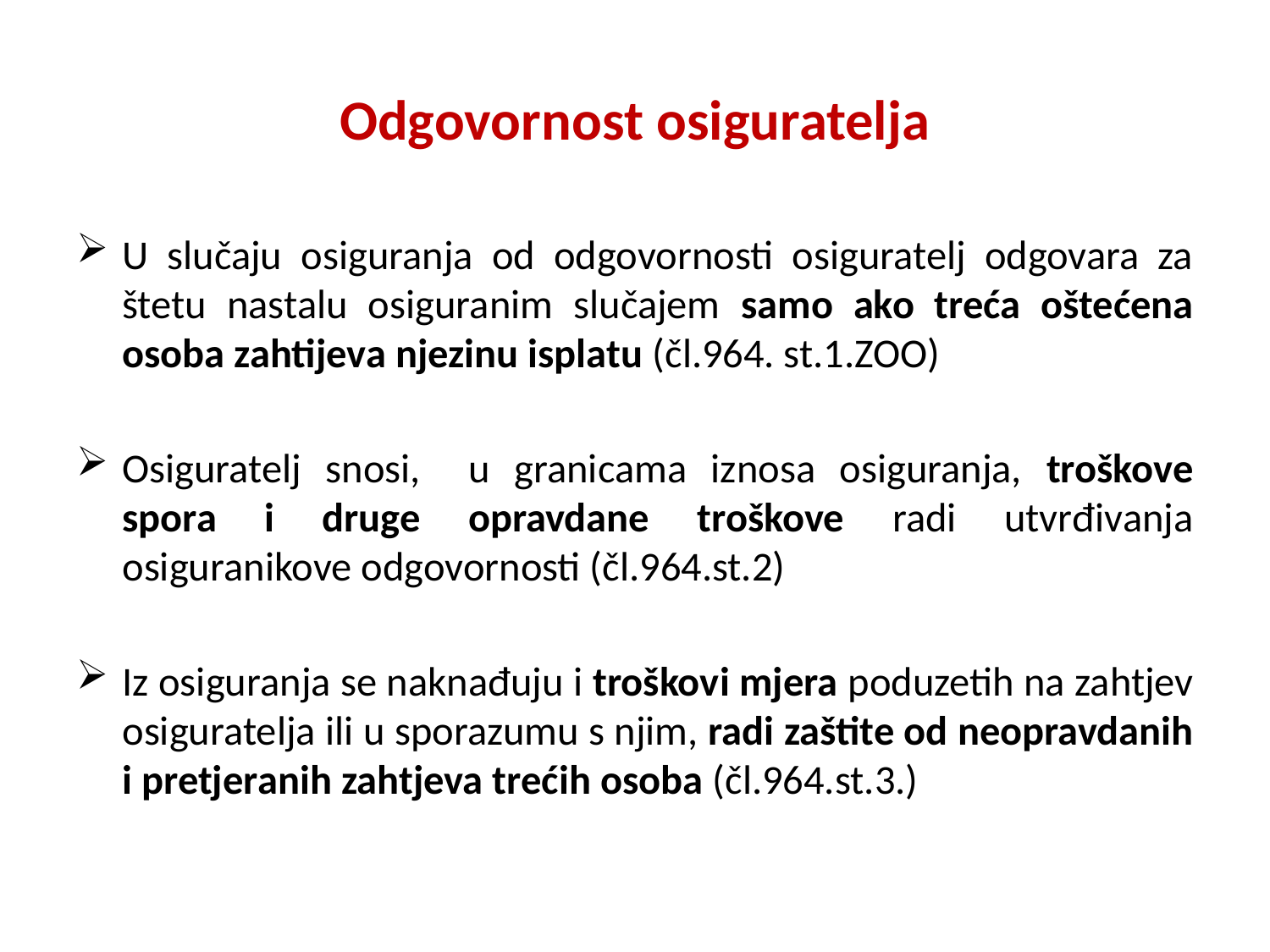

# Odgovornost osiguratelja
U slučaju osiguranja od odgovornosti osiguratelj odgovara za štetu nastalu osiguranim slučajem samo ako treća oštećena osoba zahtijeva njezinu isplatu (čl.964. st.1.ZOO)

Osiguratelj snosi,  u granicama iznosa osiguranja, troškove spora i druge opravdane troškove radi utvrđivanja osiguranikove odgovornosti (čl.964.st.2)

Iz osiguranja se naknađuju i troškovi mjera poduzetih na zahtjev osiguratelja ili u sporazumu s njim, radi zaštite od neopravdanih i pretjeranih zahtjeva trećih osoba (čl.964.st.3.)